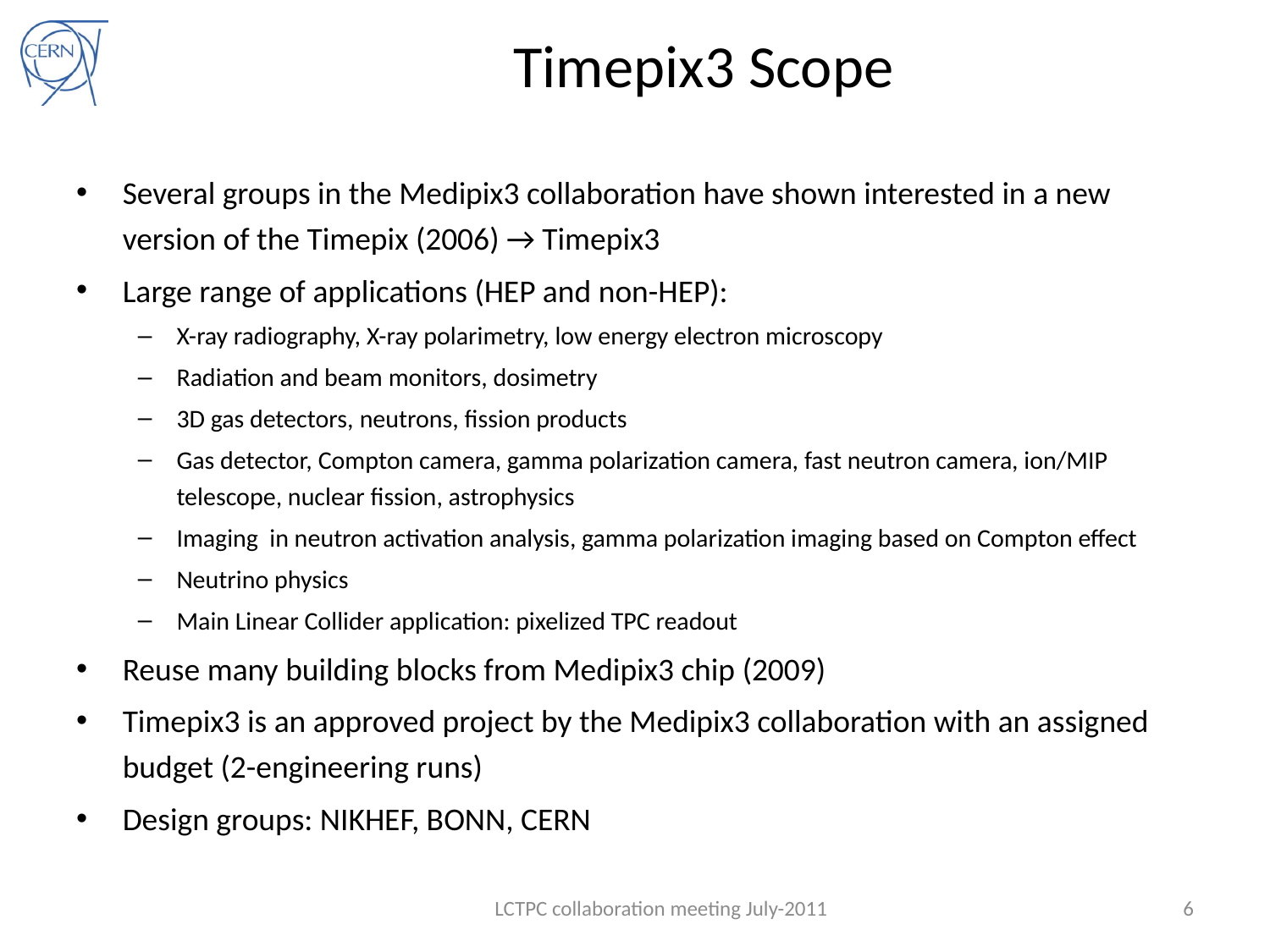

# Timepix3 Scope
Several groups in the Medipix3 collaboration have shown interested in a new version of the Timepix (2006) → Timepix3
Large range of applications (HEP and non-HEP):
X-ray radiography, X-ray polarimetry, low energy electron microscopy
Radiation and beam monitors, dosimetry
3D gas detectors, neutrons, fission products
Gas detector, Compton camera, gamma polarization camera, fast neutron camera, ion/MIP telescope, nuclear fission, astrophysics
Imaging  in neutron activation analysis, gamma polarization imaging based on Compton effect
Neutrino physics
Main Linear Collider application: pixelized TPC readout
Reuse many building blocks from Medipix3 chip (2009)
Timepix3 is an approved project by the Medipix3 collaboration with an assigned budget (2-engineering runs)
Design groups: NIKHEF, BONN, CERN
LCTPC collaboration meeting July-2011
6